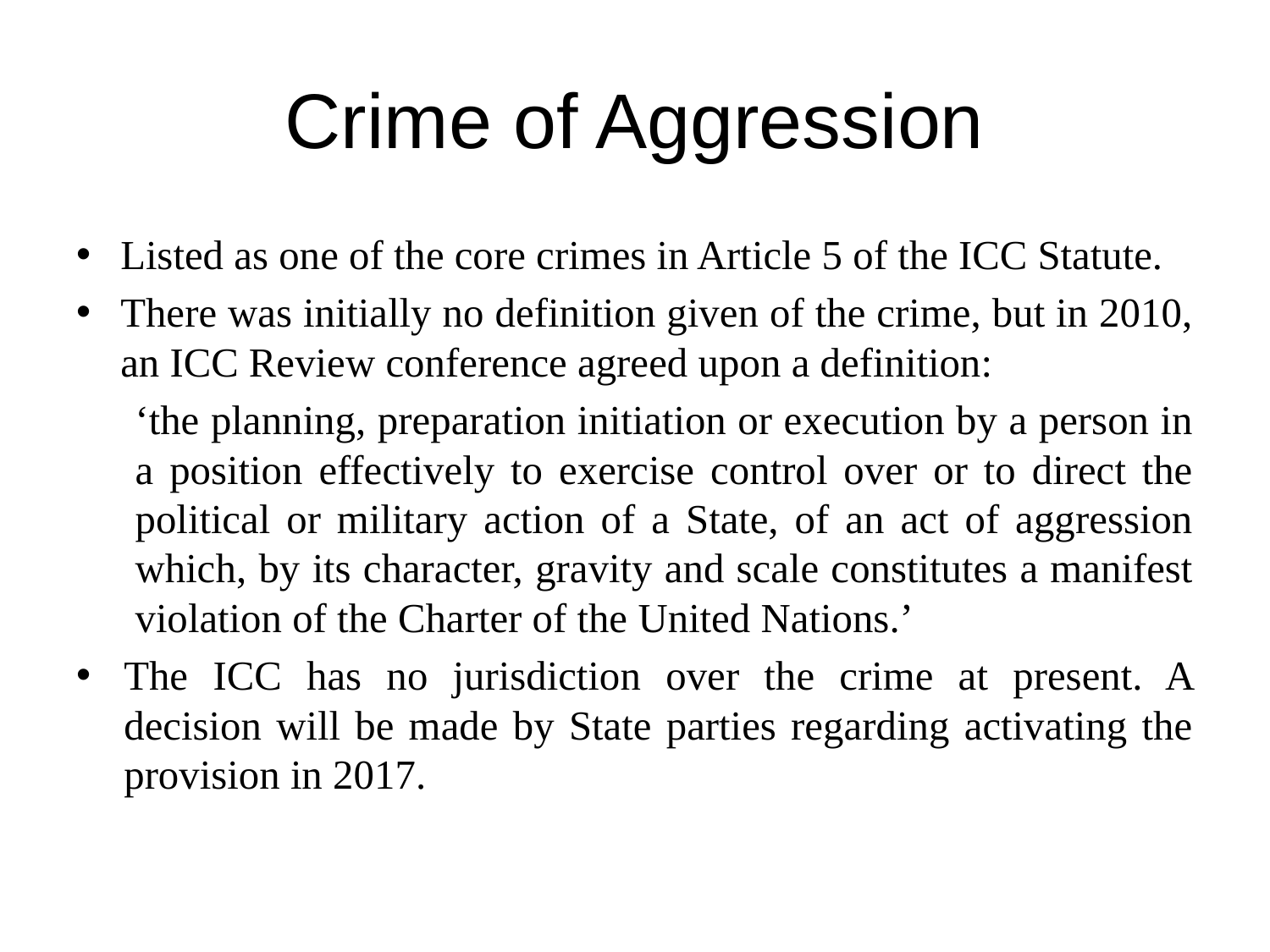

# Crime of Aggression
Listed as one of the core crimes in Article 5 of the ICC Statute.
There was initially no definition given of the crime, but in 2010, an ICC Review conference agreed upon a definition:
‘the planning, preparation initiation or execution by a person in a position effectively to exercise control over or to direct the political or military action of a State, of an act of aggression which, by its character, gravity and scale constitutes a manifest violation of the Charter of the United Nations.’
The ICC has no jurisdiction over the crime at present. A decision will be made by State parties regarding activating the provision in 2017.